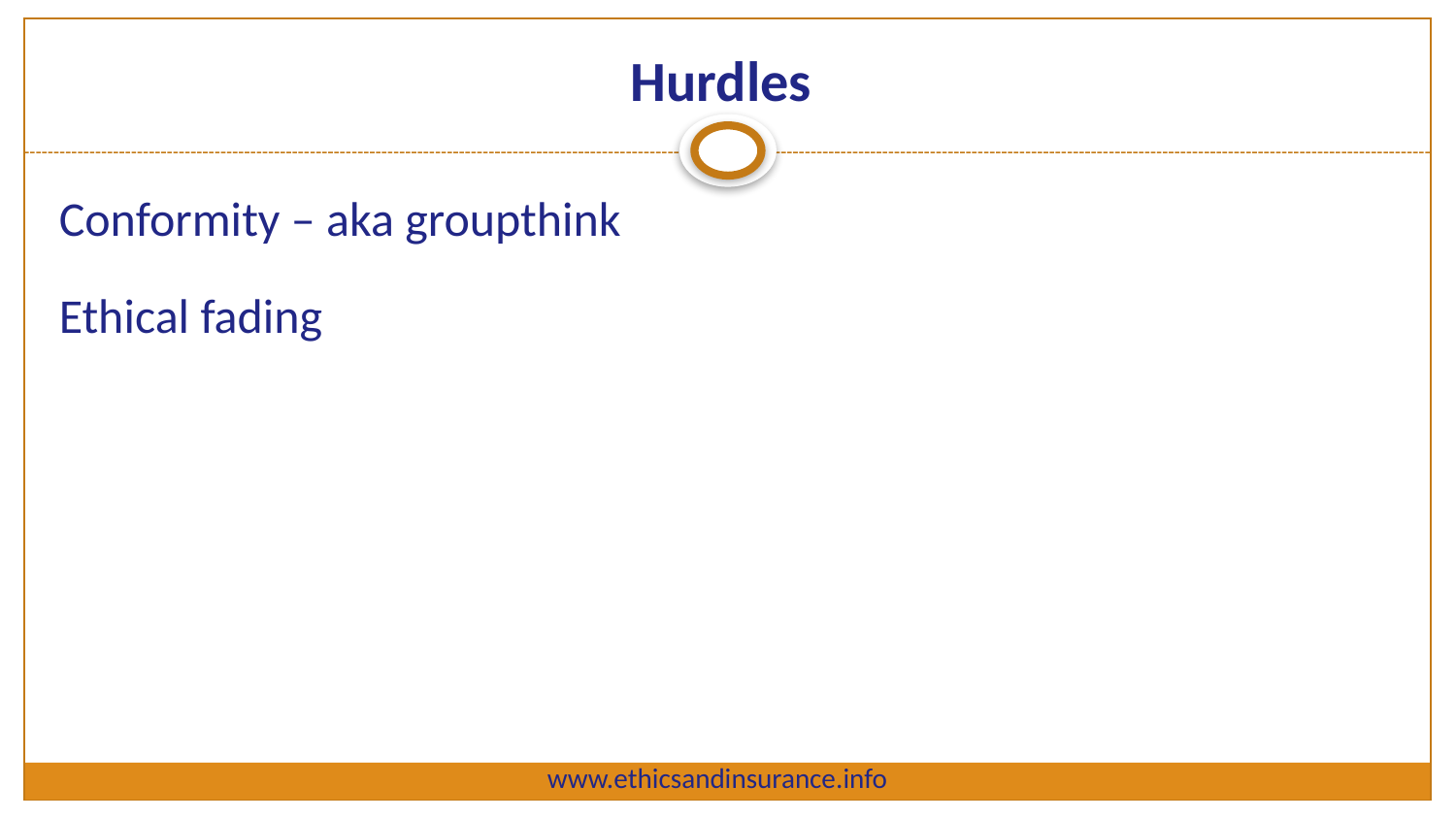

# Hurdles
Conformity – aka groupthink
Ethical fading

www.ethicsandinsurance.info